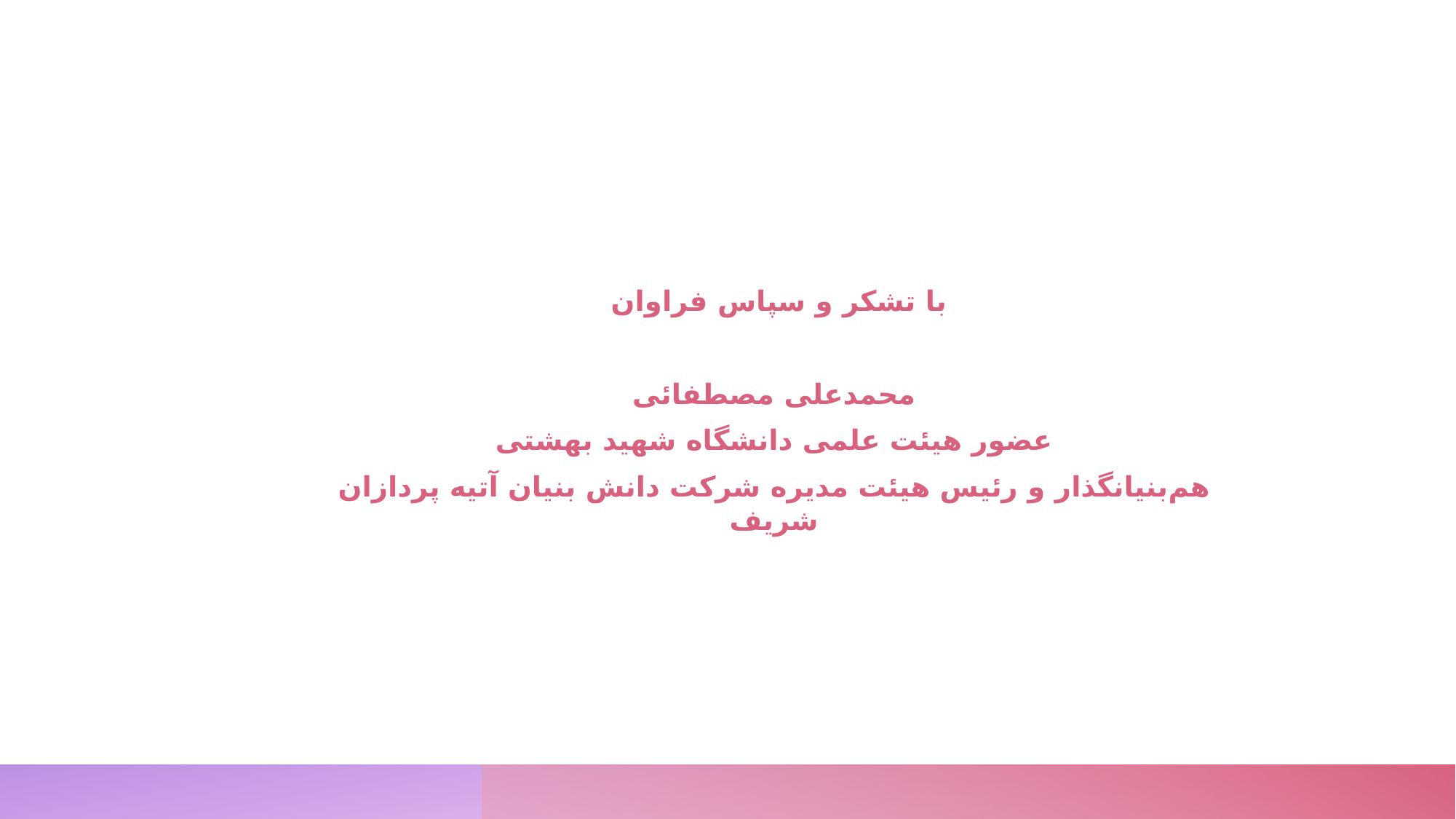

با تشکر و سپاس فراوان

محمدعلی مصطفائی
عضور هیئت علمی دانشگاه شهید بهشتی
هم‌بنیانگذار و رئیس هیئت مدیره شرکت دانش بنیان آتیه پردازان شریف